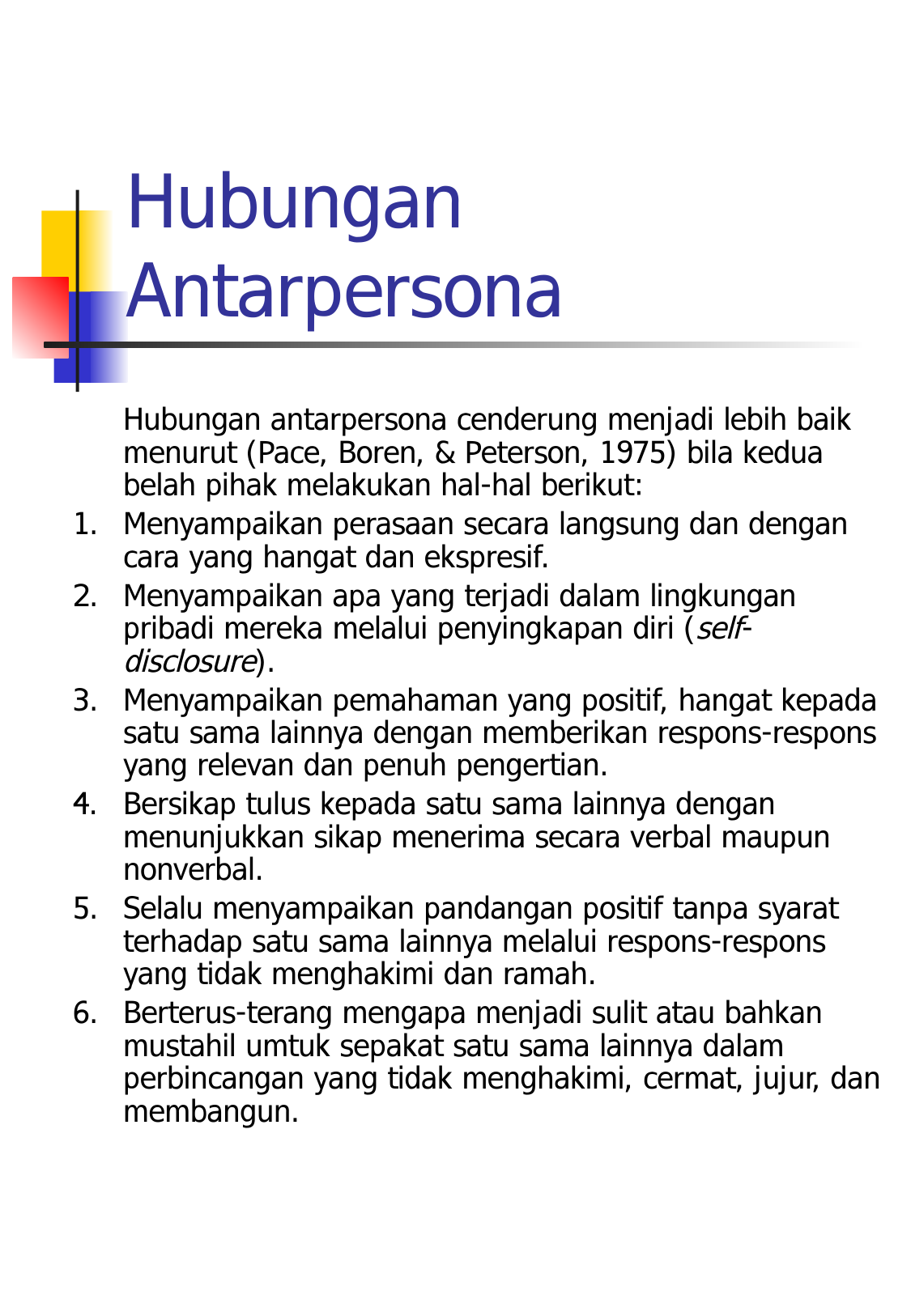

# Hubungan Antarpersona
	Hubungan antarpersona cenderung menjadi lebih baik menurut (Pace, Boren, & Peterson, 1975) bila kedua belah pihak melakukan hal-hal berikut:
Menyampaikan perasaan secara langsung dan dengan cara yang hangat dan ekspresif.
Menyampaikan apa yang terjadi dalam lingkungan pribadi mereka melalui penyingkapan diri (self-disclosure).
Menyampaikan pemahaman yang positif, hangat kepada satu sama lainnya dengan memberikan respons-respons yang relevan dan penuh pengertian.
Bersikap tulus kepada satu sama lainnya dengan menunjukkan sikap menerima secara verbal maupun nonverbal.
Selalu menyampaikan pandangan positif tanpa syarat terhadap satu sama lainnya melalui respons-respons yang tidak menghakimi dan ramah.
Berterus-terang mengapa menjadi sulit atau bahkan mustahil umtuk sepakat satu sama lainnya dalam perbincangan yang tidak menghakimi, cermat, jujur, dan membangun.